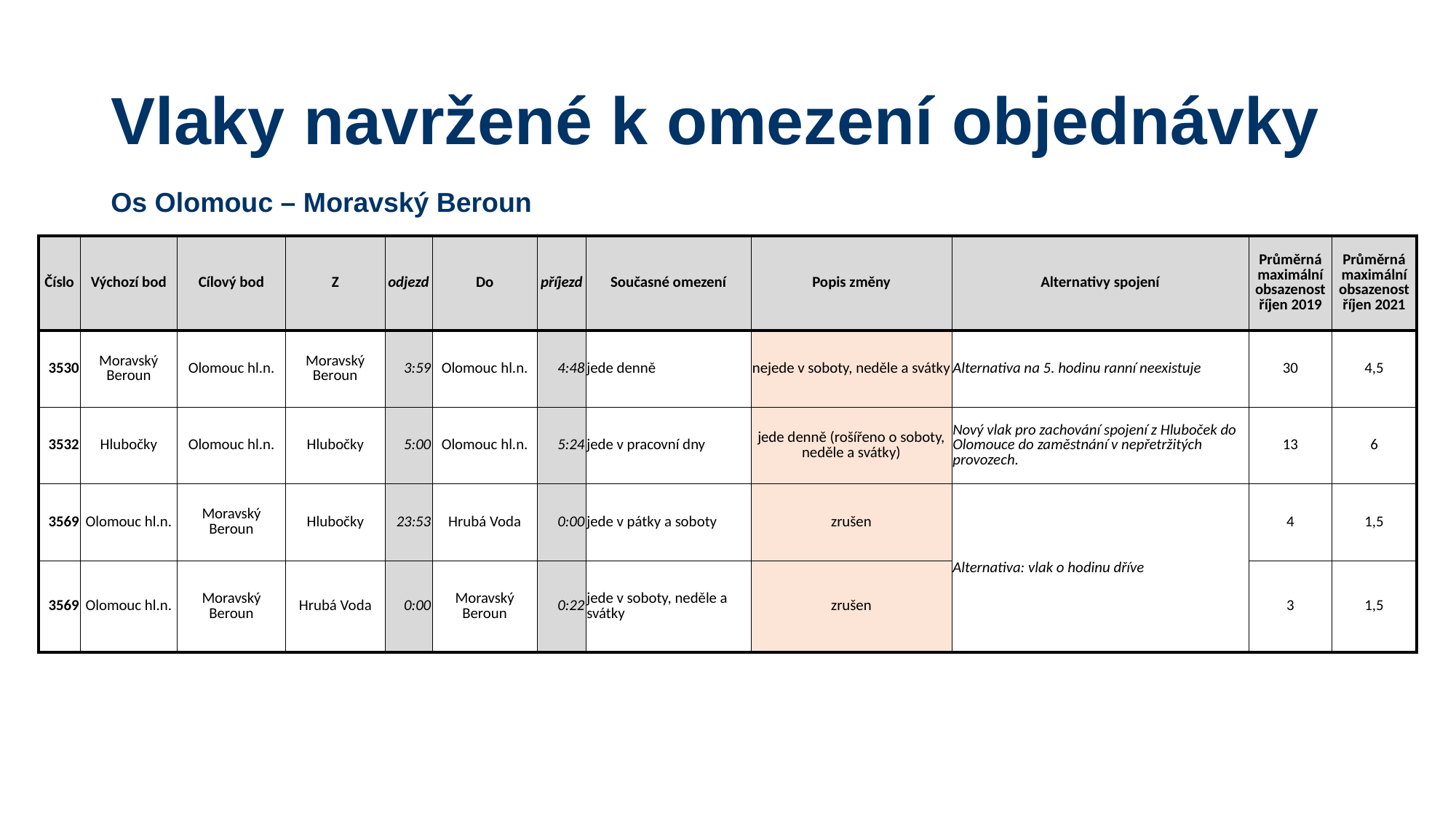

# Vlaky navržené k omezení objednávky
Os Olomouc – Moravský Beroun
| Číslo | Výchozí bod | Cílový bod | Z | odjezd | Do | příjezd | Současné omezení | Popis změny | Alternativy spojení | Průměrná maximální obsazenost říjen 2019 | Průměrná maximální obsazenost říjen 2021 |
| --- | --- | --- | --- | --- | --- | --- | --- | --- | --- | --- | --- |
| 3530 | Moravský Beroun | Olomouc hl.n. | Moravský Beroun | 3:59 | Olomouc hl.n. | 4:48 | jede denně | nejede v soboty, neděle a svátky | Alternativa na 5. hodinu ranní neexistuje | 30 | 4,5 |
| 3532 | Hlubočky | Olomouc hl.n. | Hlubočky | 5:00 | Olomouc hl.n. | 5:24 | jede v pracovní dny | jede denně (rošířeno o soboty, neděle a svátky) | Nový vlak pro zachování spojení z Hluboček do Olomouce do zaměstnání v nepřetržitých provozech. | 13 | 6 |
| 3569 | Olomouc hl.n. | Moravský Beroun | Hlubočky | 23:53 | Hrubá Voda | 0:00 | jede v pátky a soboty | zrušen | Alternativa: vlak o hodinu dříve | 4 | 1,5 |
| 3569 | Olomouc hl.n. | Moravský Beroun | Hrubá Voda | 0:00 | Moravský Beroun | 0:22 | jede v soboty, neděle a svátky | zrušen |  | 3 | 1,5 |